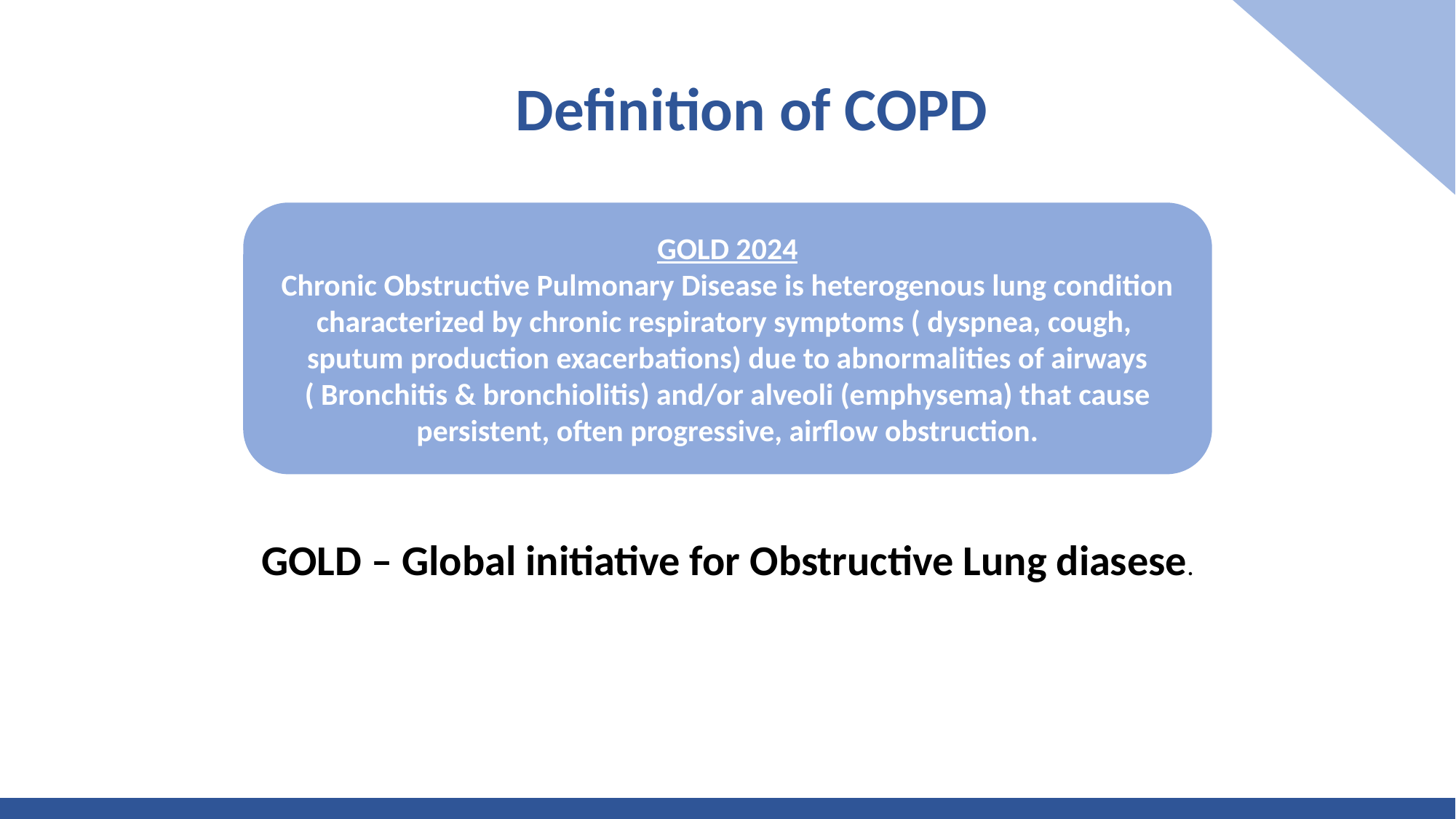

Definition of COPD
GOLD 2024
Chronic Obstructive Pulmonary Disease is heterogenous lung condition characterized by chronic respiratory symptoms ( dyspnea, cough,  sputum production exacerbations) due to abnormalities of airways ( Bronchitis & bronchiolitis) and/or alveoli (emphysema) that cause persistent, often progressive, airflow obstruction.
GOLD – Global initiative for Obstructive Lung diasese.